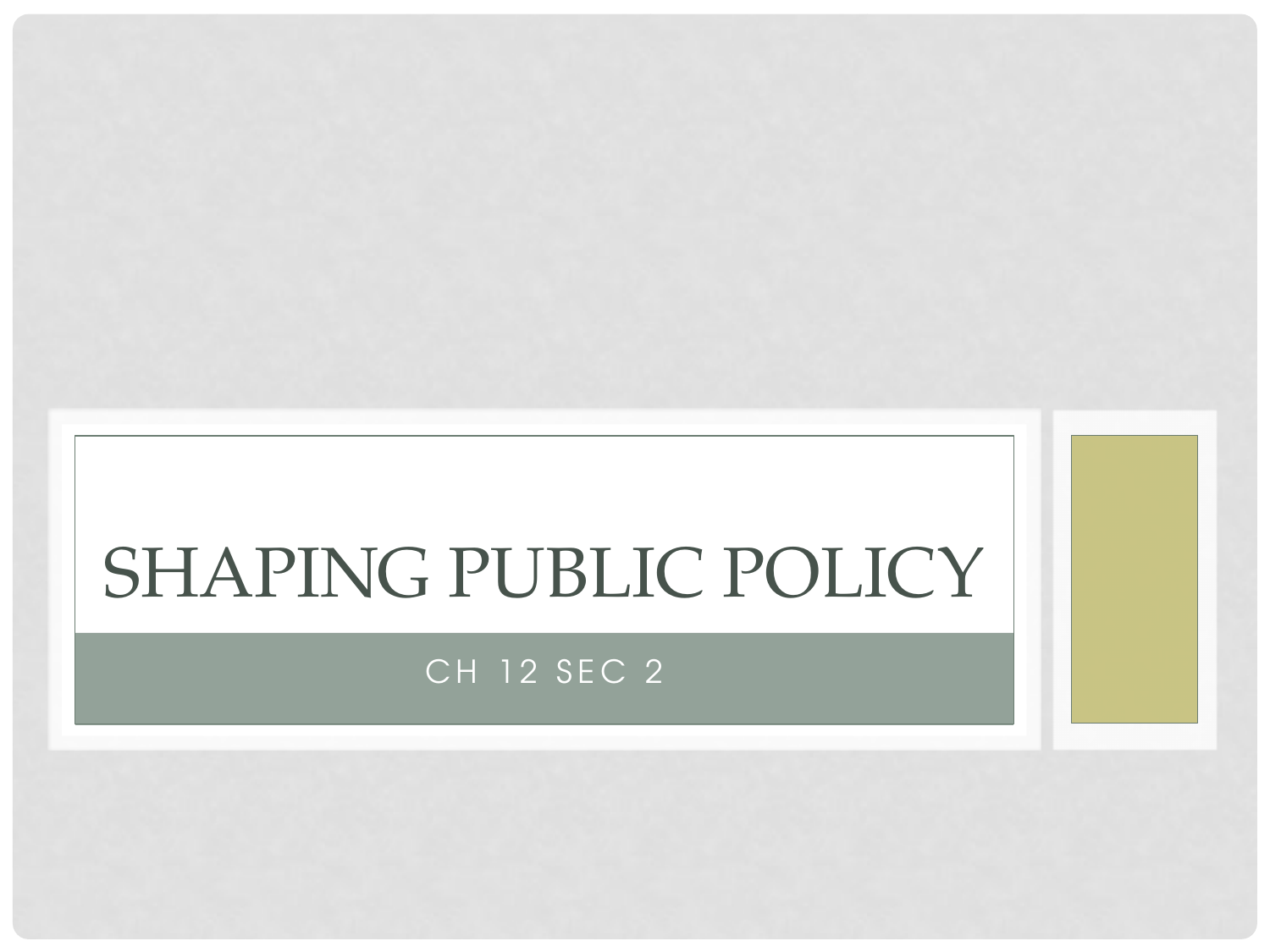

# Shaping Public Policy
Ch 12 sec 2